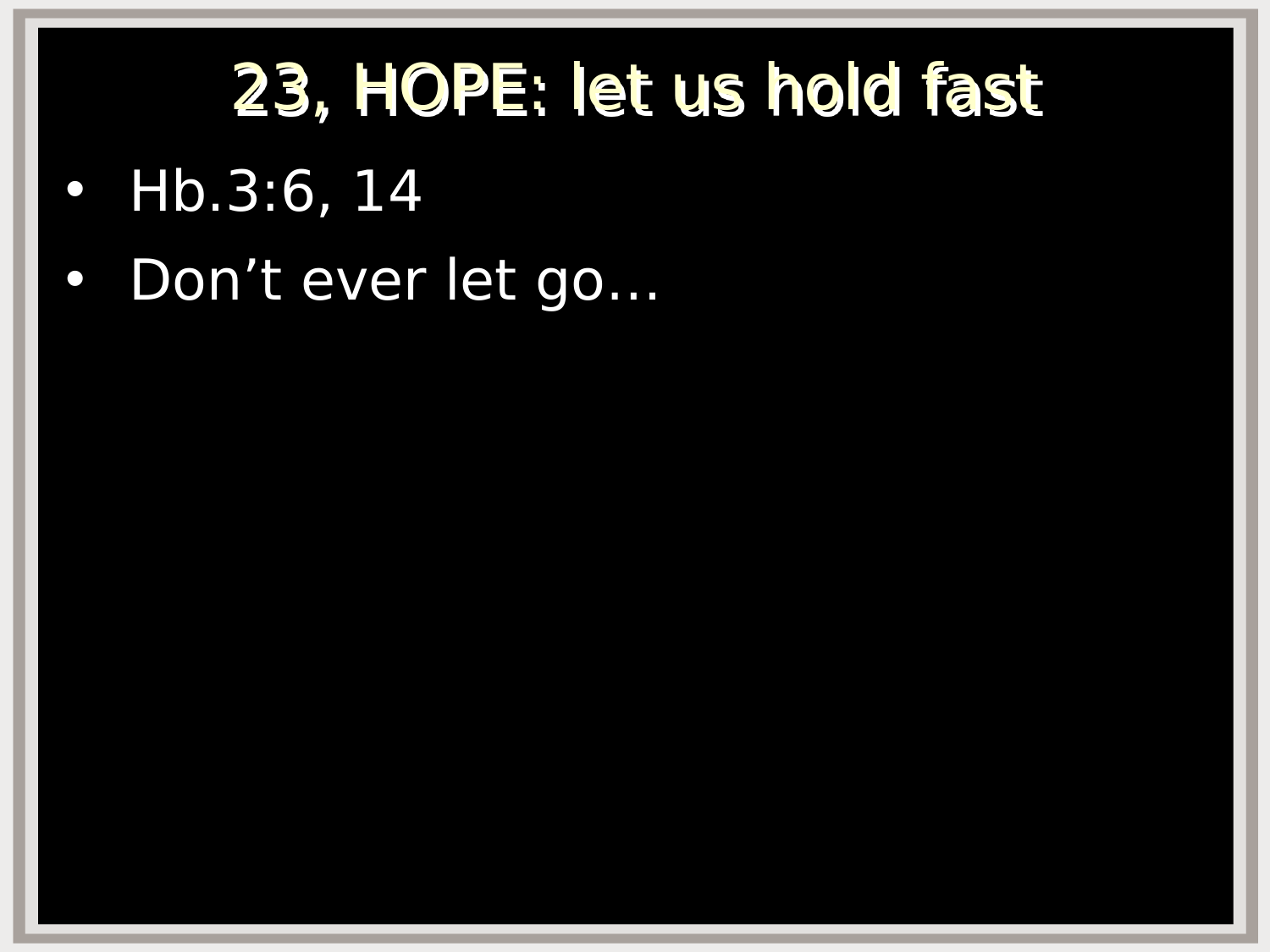

# 23, HOPE: let us hold fast
Hb.3:6, 14
Don’t ever let go…